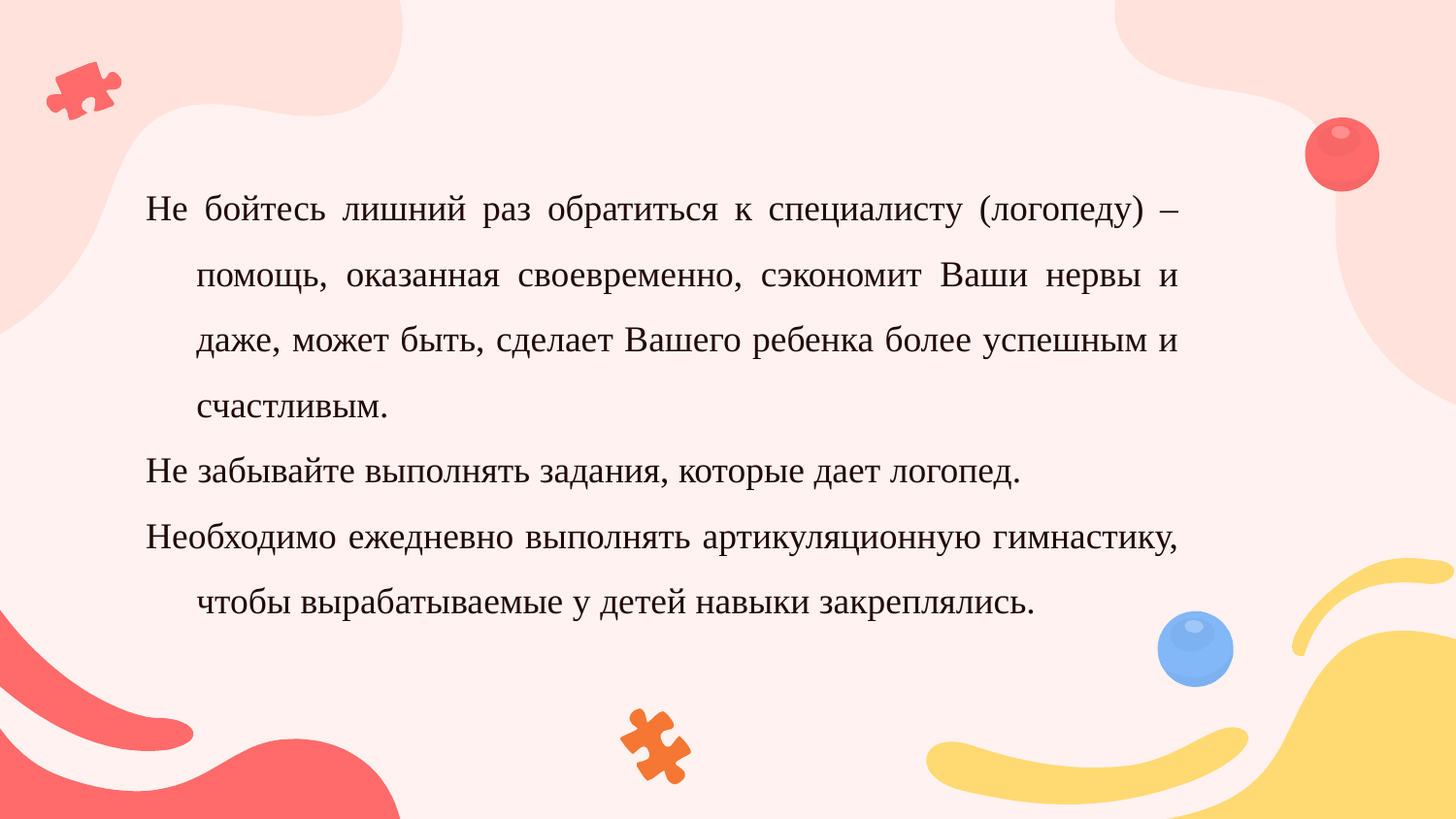

Не бойтесь лишний раз обратиться к специалисту (логопеду) – помощь, оказанная своевременно, сэкономит Ваши нервы и даже, может быть, сделает Вашего ребенка более успешным и счастливым.
Не забывайте выполнять задания, которые дает логопед.
Необходимо ежедневно выполнять артикуляционную гимнастику, чтобы вырабатываемые у детей навыки закреплялись.